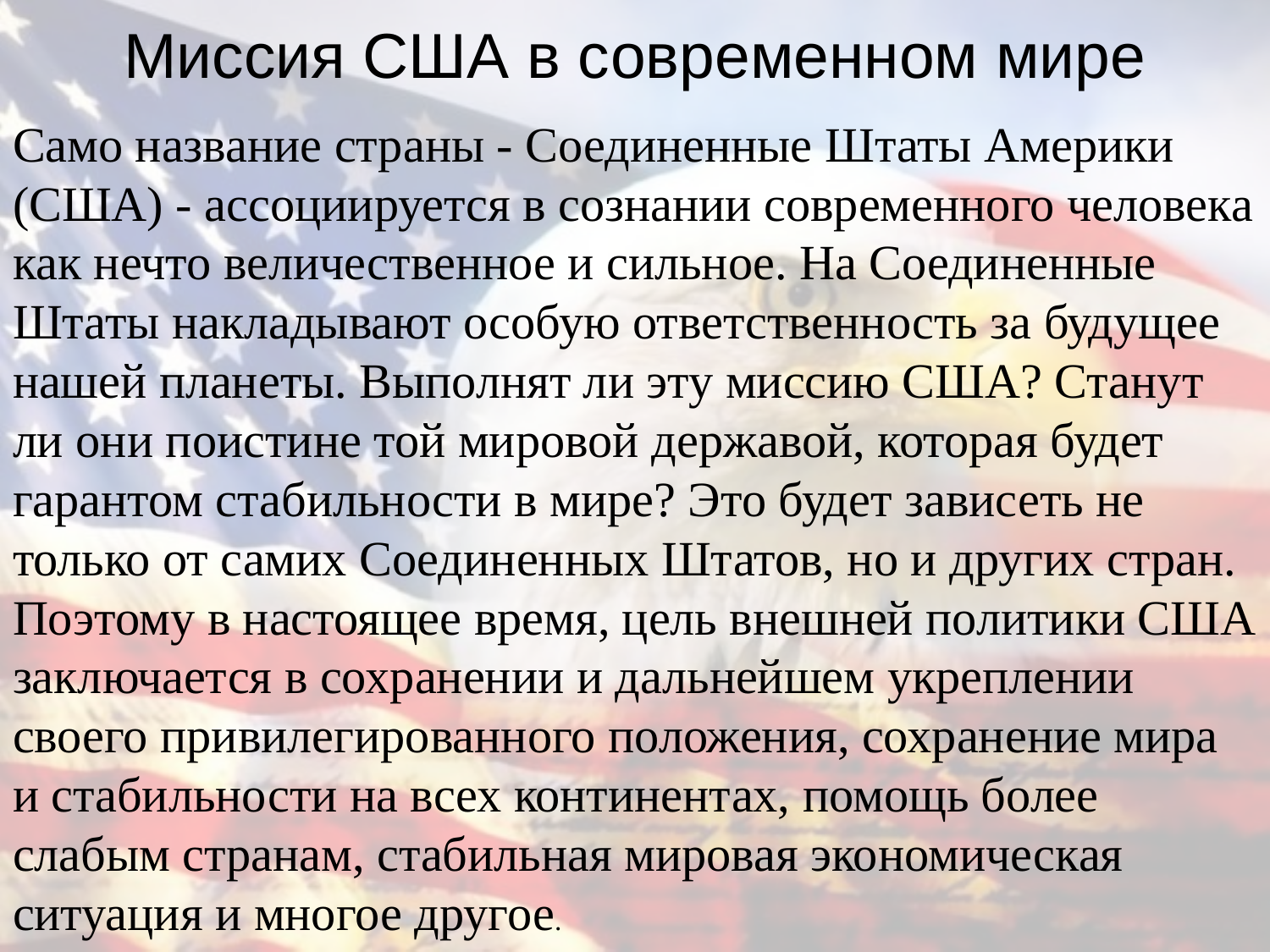

# Миссия США в современном мире
Само название страны - Соединенные Штаты Америки (США) - ассоциируется в сознании современного человека как нечто величественное и сильное. На Соединенные Штаты накладывают особую ответственность за будущее нашей планеты. Выполнят ли эту миссию США? Станут ли они поистине той мировой державой, которая будет гарантом стабильности в мире? Это будет зависеть не только от самих Соединенных Штатов, но и других стран. Поэтому в настоящее время, цель внешней политики США заключается в сохранении и дальнейшем укреплении своего привилегированного положения, сохранение мира и стабильности на всех континентах, помощь более слабым странам, стабильная мировая экономическая ситуация и многое другое.